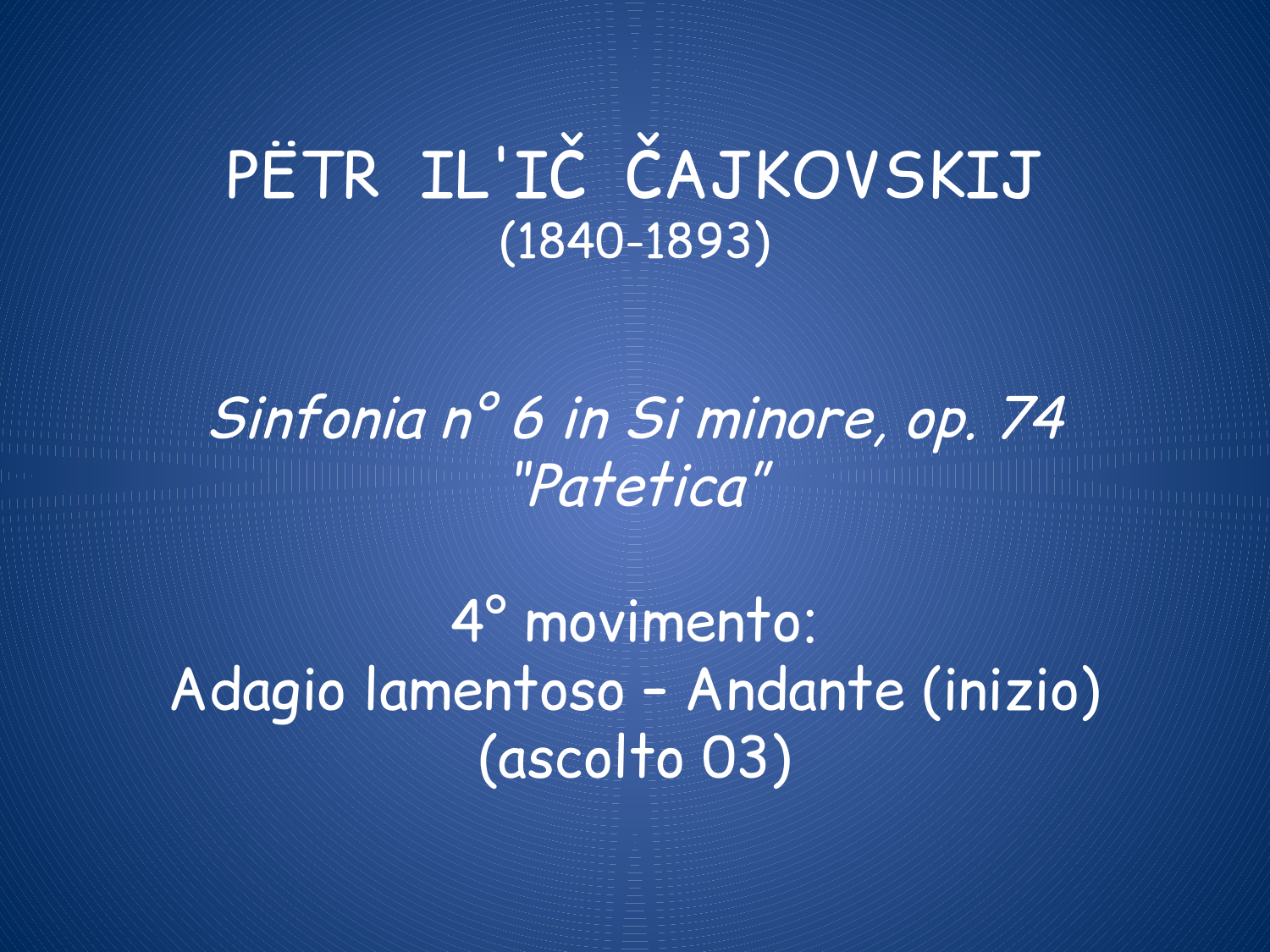

# PËTR  IL'IČ  ČAJKOVSKIJ (1840-1893) Sinfonia n° 6 in Si minore, op. 74 “Patetica” 4° movimento: Adagio lamentoso – Andante (inizio) (ascolto 03)